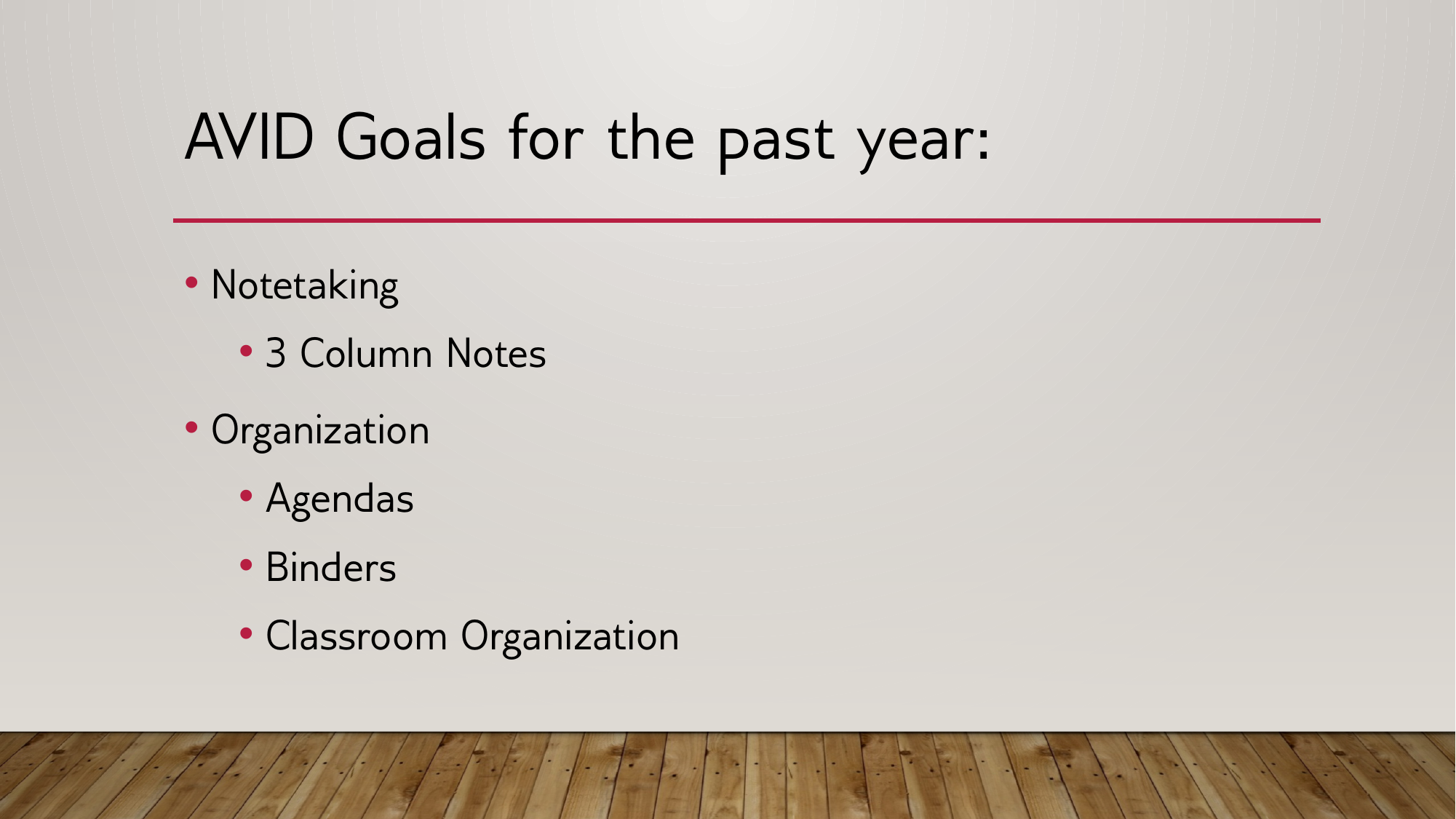

# AVID Goals for the past year:
Notetaking
3 Column Notes
Organization
Agendas
Binders
Classroom Organization